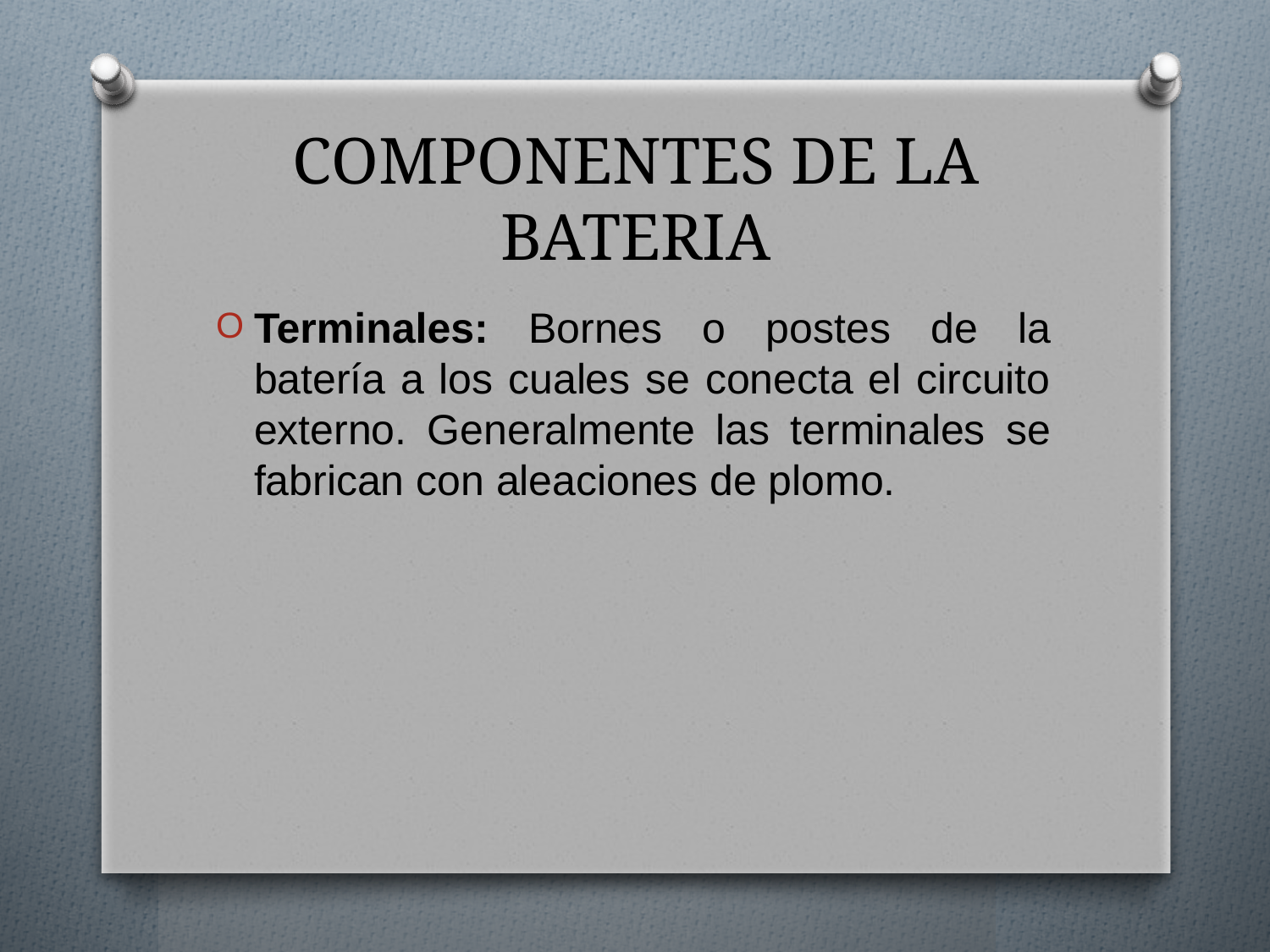

# COMPONENTES DE LA BATERIA
Terminales: Bornes o postes de la batería a los cuales se conecta el circuito externo. Generalmente las terminales se fabrican con aleaciones de plomo.